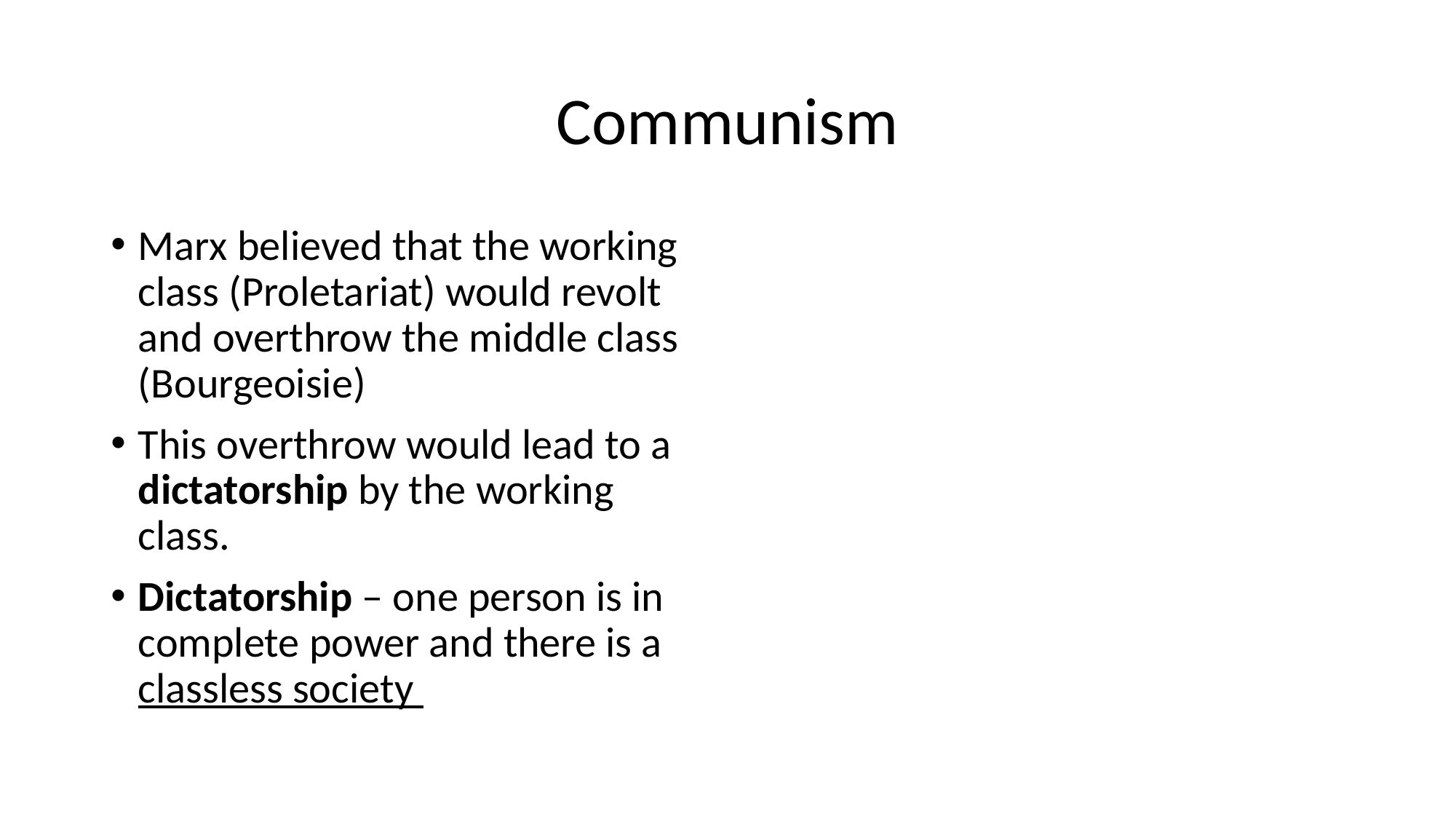

# Communism
Marx believed that the working class (Proletariat) would revolt and overthrow the middle class (Bourgeoisie)
This overthrow would lead to a dictatorship by the working class.
Dictatorship – one person is in complete power and there is a classless society